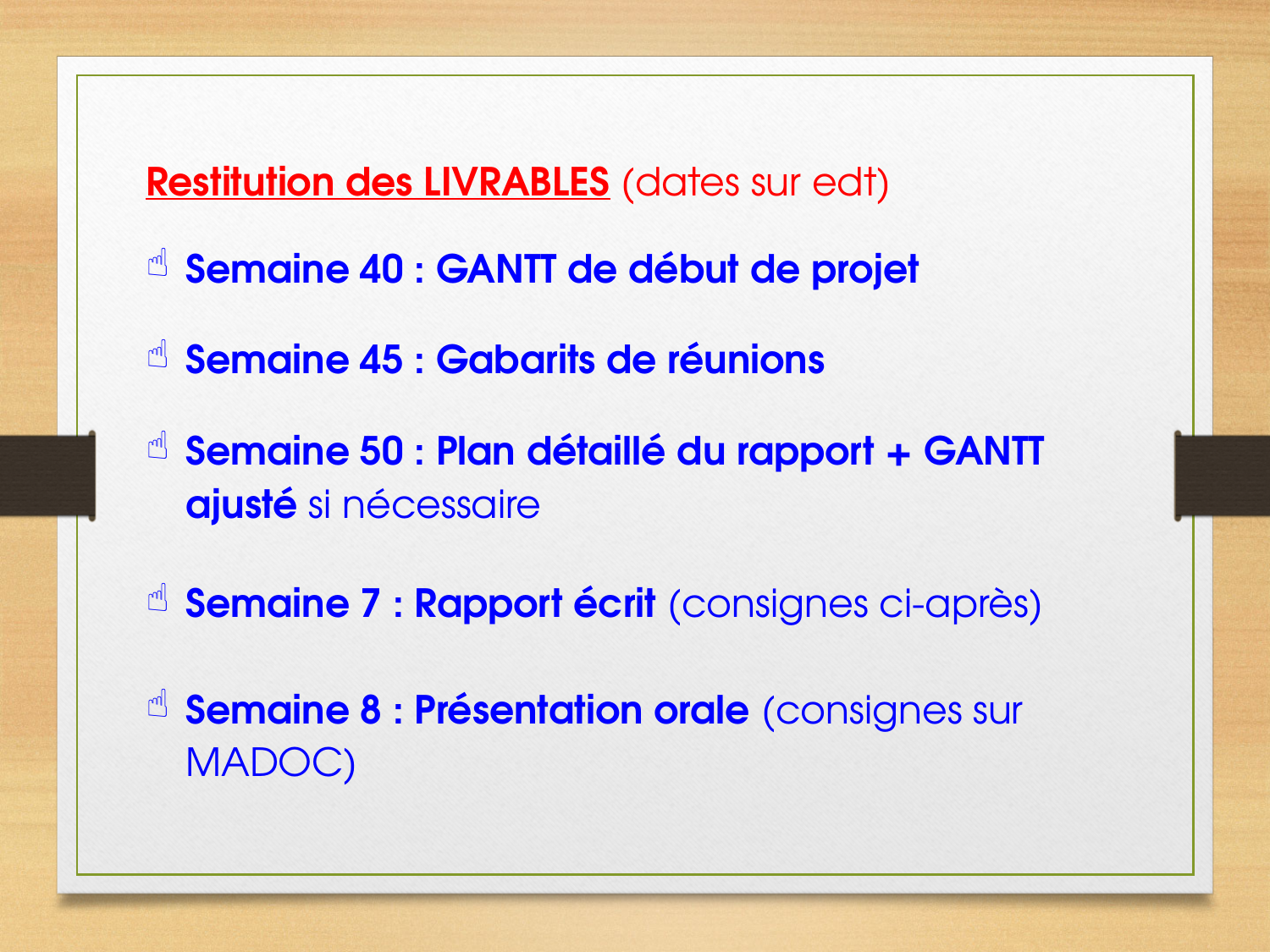

Restitution des LIVRABLES (dates sur edt)

Semaine 40 : GANTT de début de projet

Semaine 45 : Gabarits de réunions

Semaine 50 : Plan détaillé du rapport + GANTT ajusté si nécessaire

Semaine 7 : Rapport écrit (consignes ci-après)

Semaine 8 : Présentation orale (consignes sur MADOC)